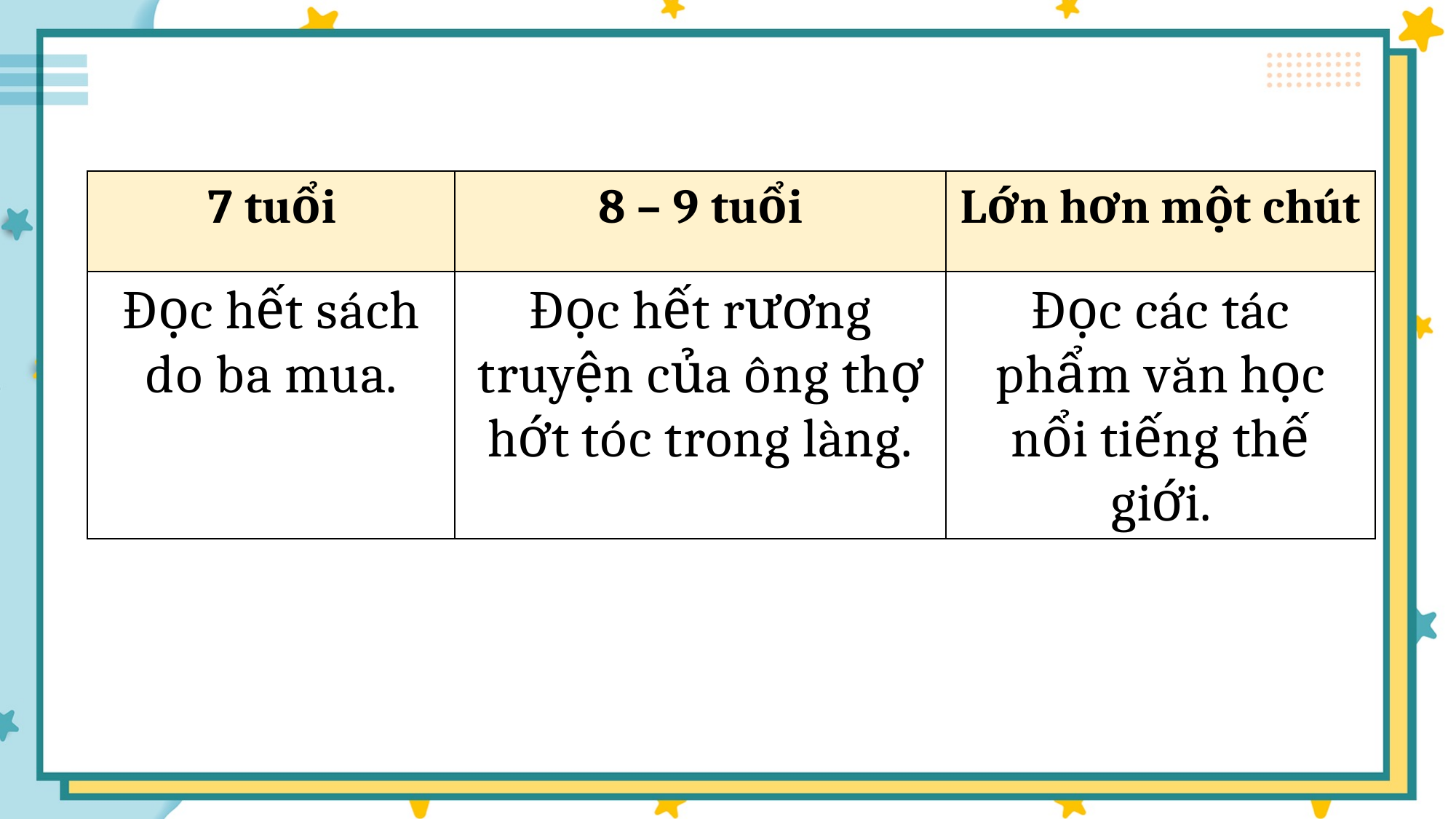

| 7 tuổi | 8 – 9 tuổi | Lớn hơn một chút |
| --- | --- | --- |
| Đọc hết sách do ba mua. | Đọc hết rương truyện của ông thợ hớt tóc trong làng. | Đọc các tác phẩm văn học nổi tiếng thế giới. |